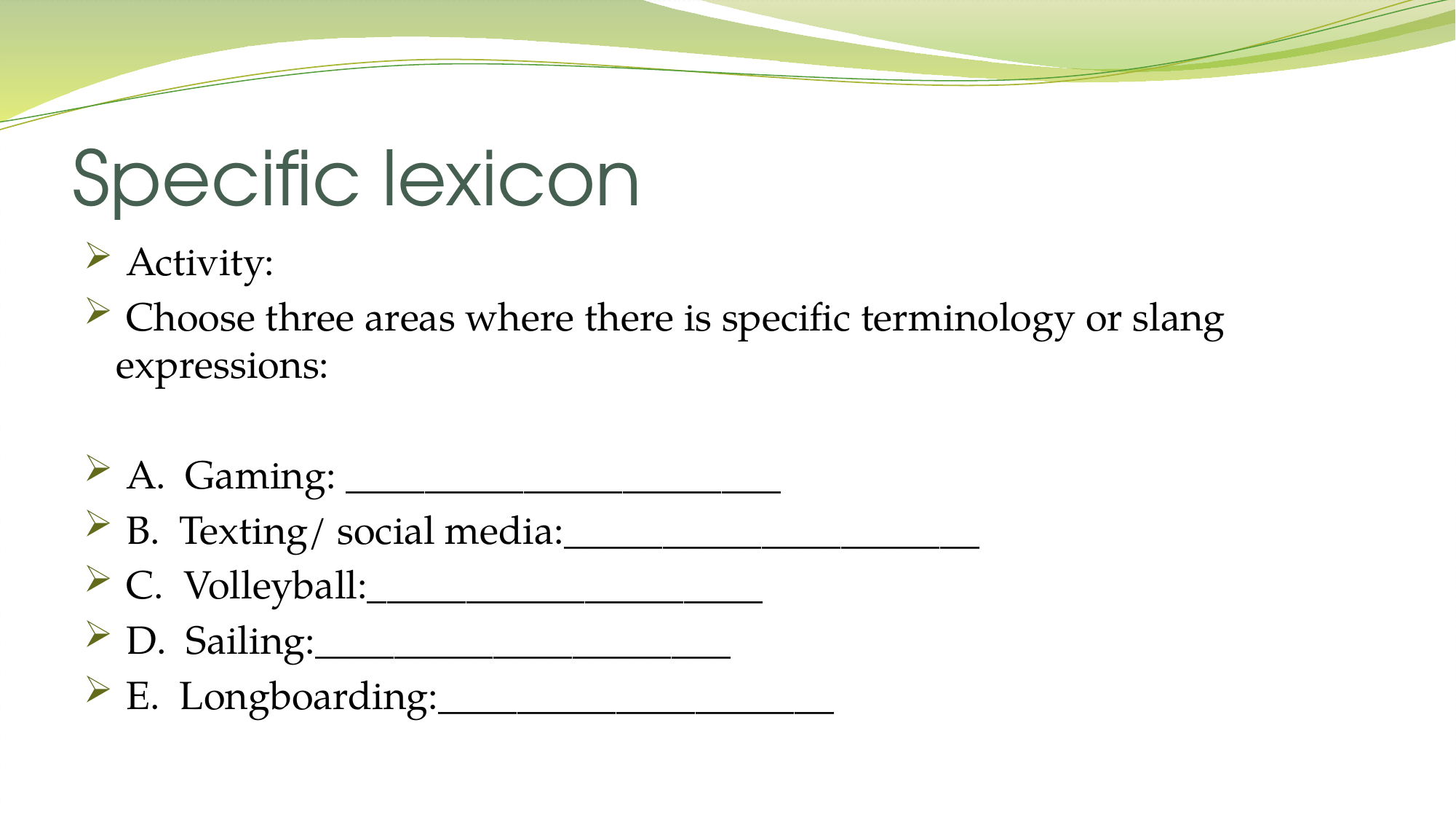

# Specific lexicon
 Activity:
 Choose three areas where there is specific terminology or slang expressions:

 A.  Gaming: ______________________
 B.  Texting/ social media:_____________________
 C.  Volleyball:____________________
 D.  Sailing:_____________________
 E.  Longboarding:____________________